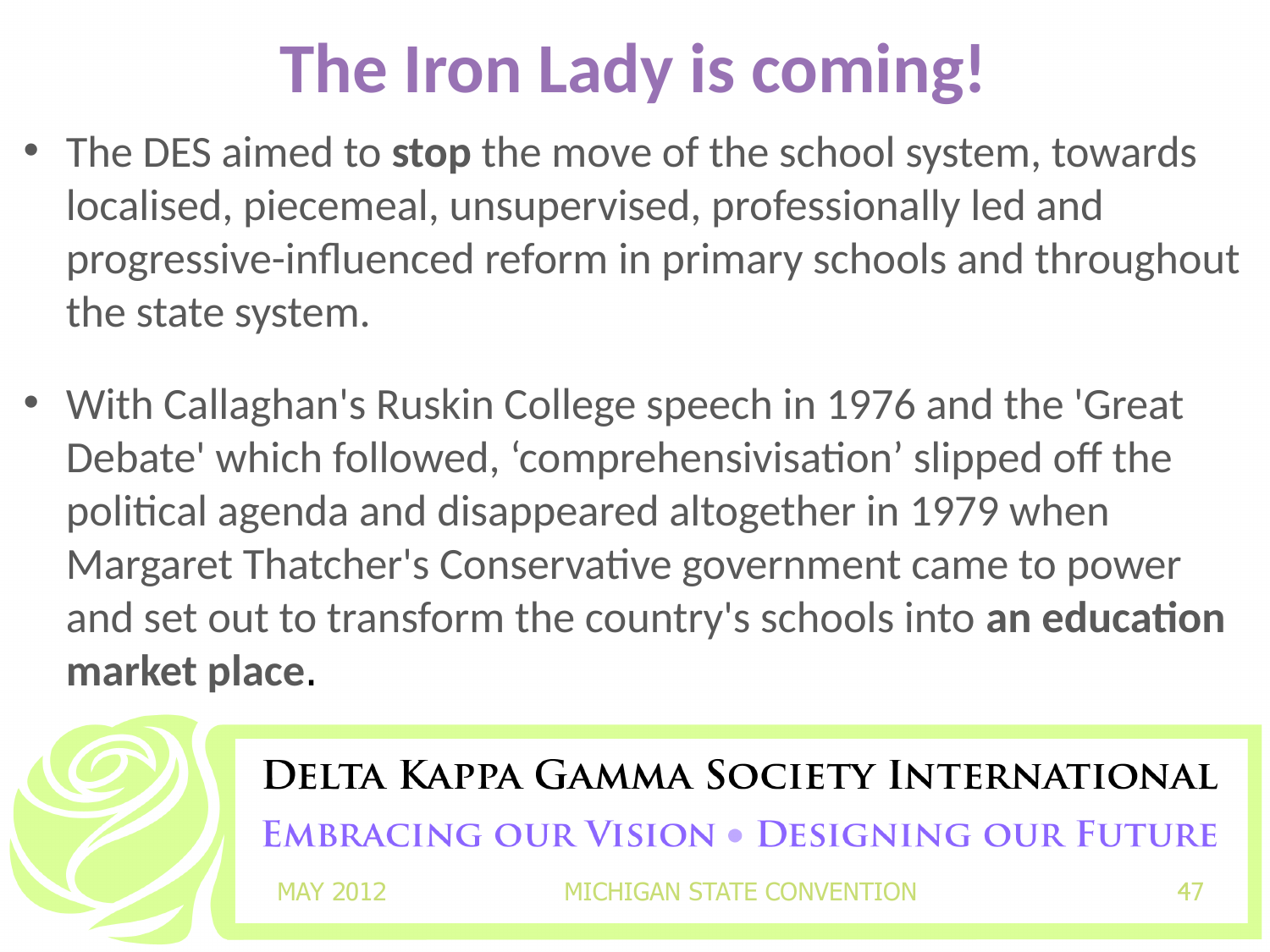

# The Iron Lady is coming!
The DES aimed to stop the move of the school system, towards localised, piecemeal, unsupervised, professionally led and progressive-influenced reform in primary schools and throughout the state system.

With Callaghan's Ruskin College speech in 1976 and the 'Great Debate' which followed, ‘comprehensivisation’ slipped off the political agenda and disappeared altogether in 1979 when Margaret Thatcher's Conservative government came to power and set out to transform the country's schools into an education market place.

MAY 2012

MICHIGAN STATE CONVENTION

47